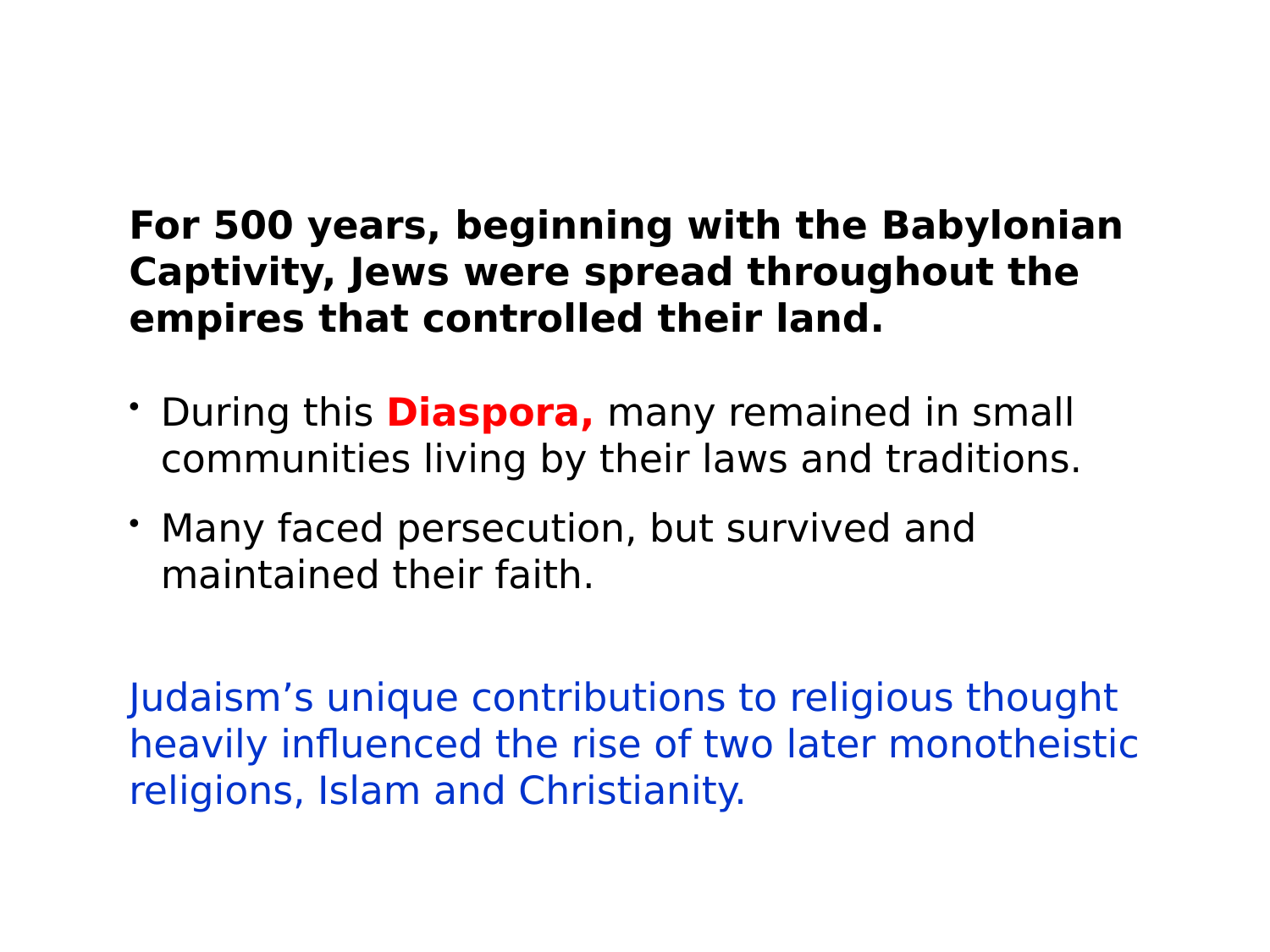

For 500 years, beginning with the Babylonian Captivity, Jews were spread throughout the empires that controlled their land.
During this Diaspora, many remained in small communities living by their laws and traditions.
Many faced persecution, but survived and maintained their faith.
Judaism’s unique contributions to religious thought heavily influenced the rise of two later monotheistic religions, Islam and Christianity.